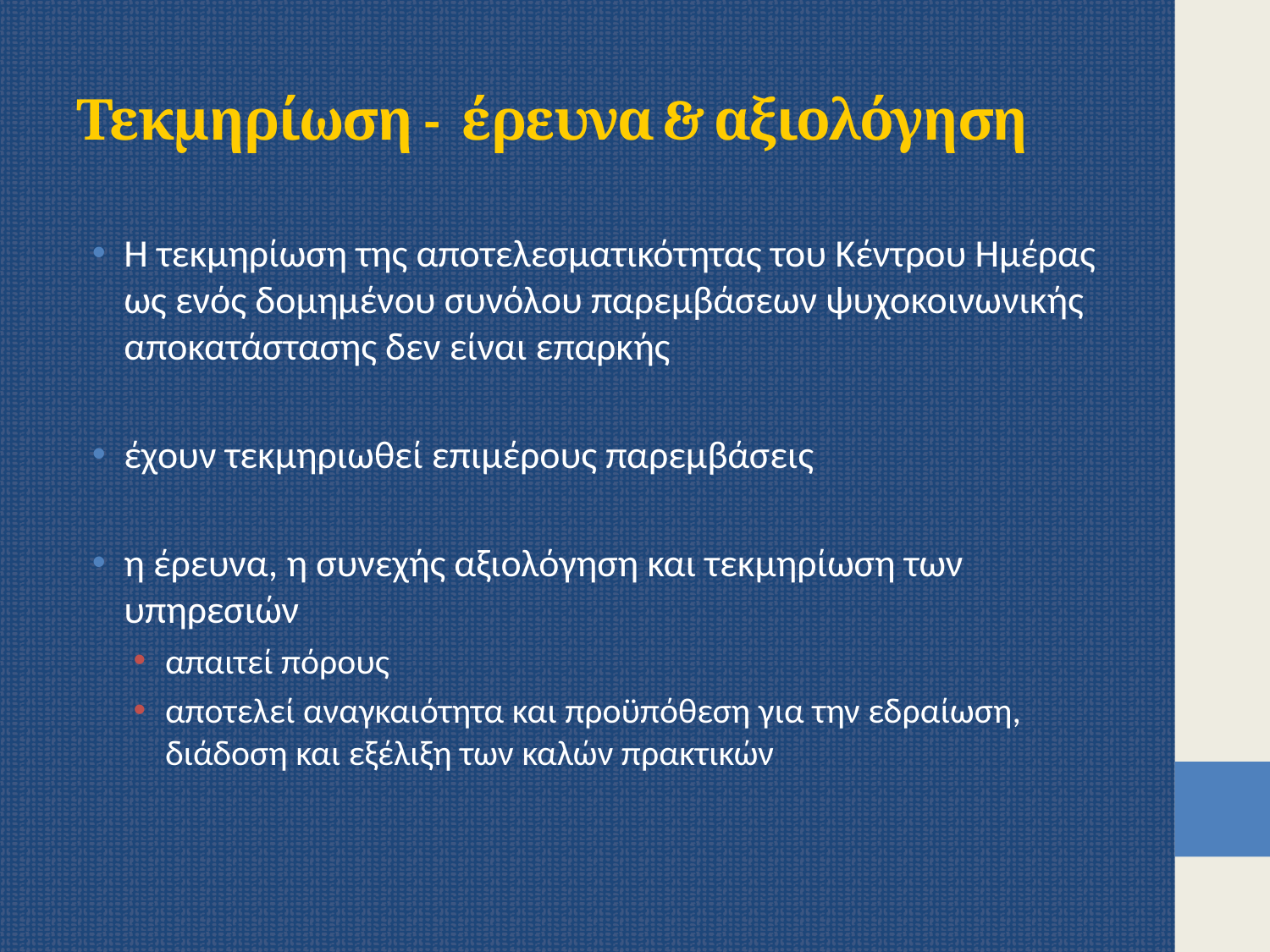

# Τεκμηρίωση -  έρευνα & αξιολόγηση
Η τεκμηρίωση της αποτελεσματικότητας του Κέντρου Ημέρας ως ενός δομημένου συνόλου παρεμβάσεων ψυχοκοινωνικής αποκατάστασης δεν είναι επαρκής

έχουν τεκμηριωθεί επιμέρους παρεμβάσεις

η έρευνα, η συνεχής αξιολόγηση και τεκμηρίωση των υπηρεσιών
απαιτεί πόρους
αποτελεί αναγκαιότητα και προϋπόθεση για την εδραίωση, διάδοση και εξέλιξη των καλών πρακτικών